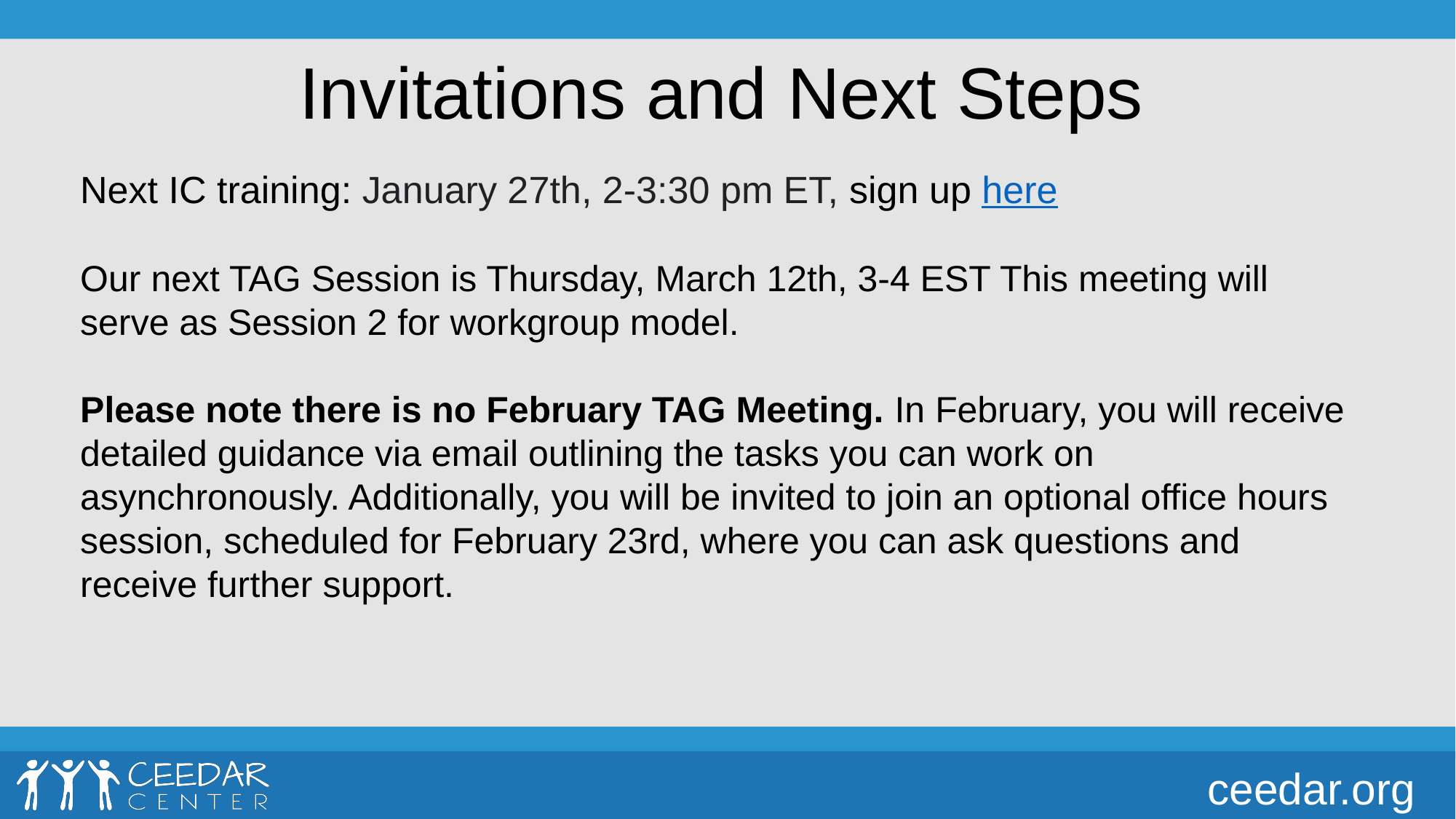

# Invitations and Next Steps
Next IC training: January 27th, 2-3:30 pm ET, sign up here

Our next TAG Session is Thursday, March 12th, 3-4 EST This meeting will serve as Session 2 for workgroup model.

Please note there is no February TAG Meeting. In February, you will receive detailed guidance via email outlining the tasks you can work on asynchronously. Additionally, you will be invited to join an optional office hours session, scheduled for February 23rd, where you can ask questions and receive further support.